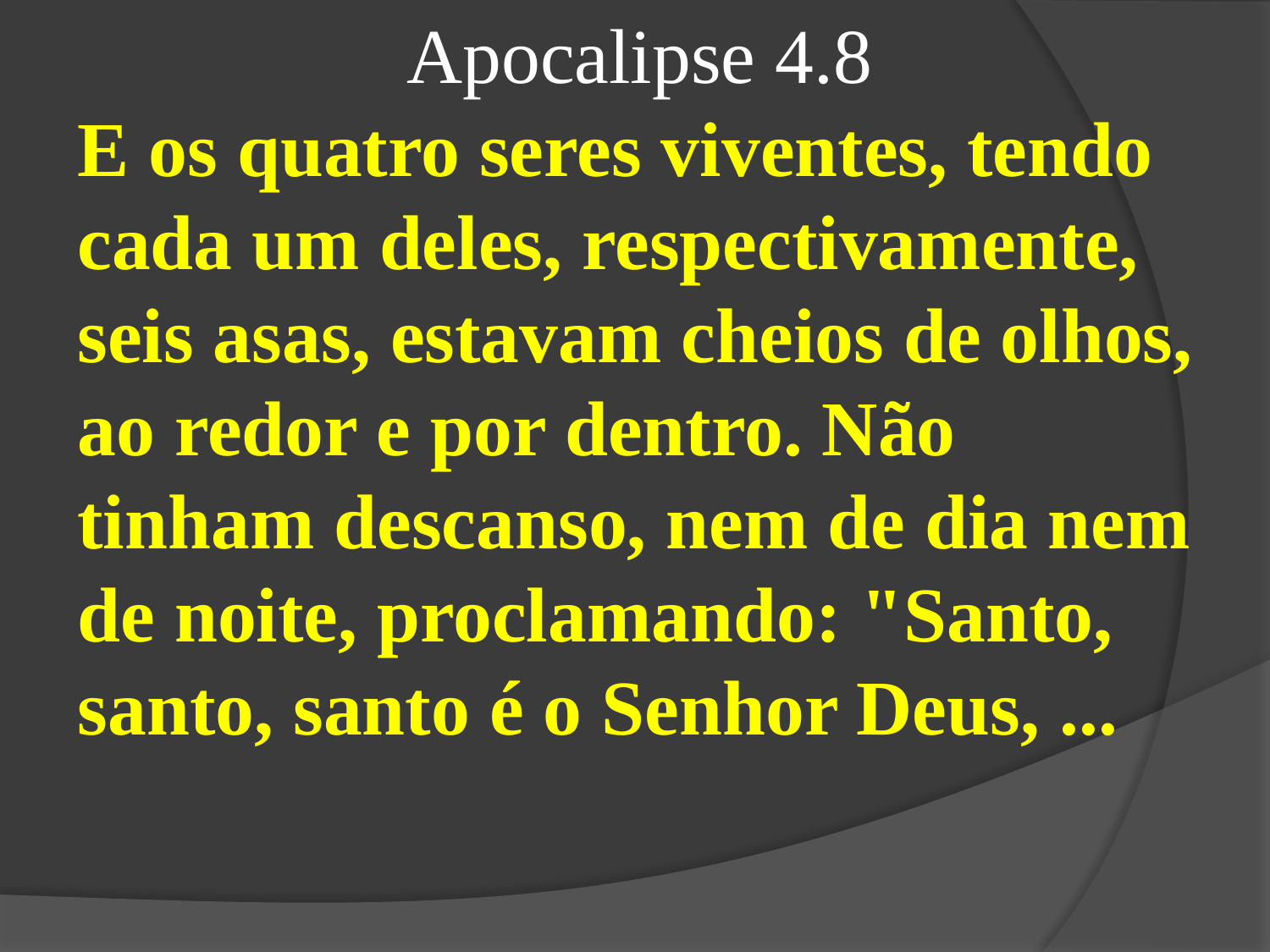

Apocalipse 4.8
E os quatro seres viventes, tendo cada um deles, respectivamente, seis asas, estavam cheios de olhos, ao redor e por dentro. Não tinham descanso, nem de dia nem de noite, proclamando: "Santo, santo, santo é o Senhor Deus, ...